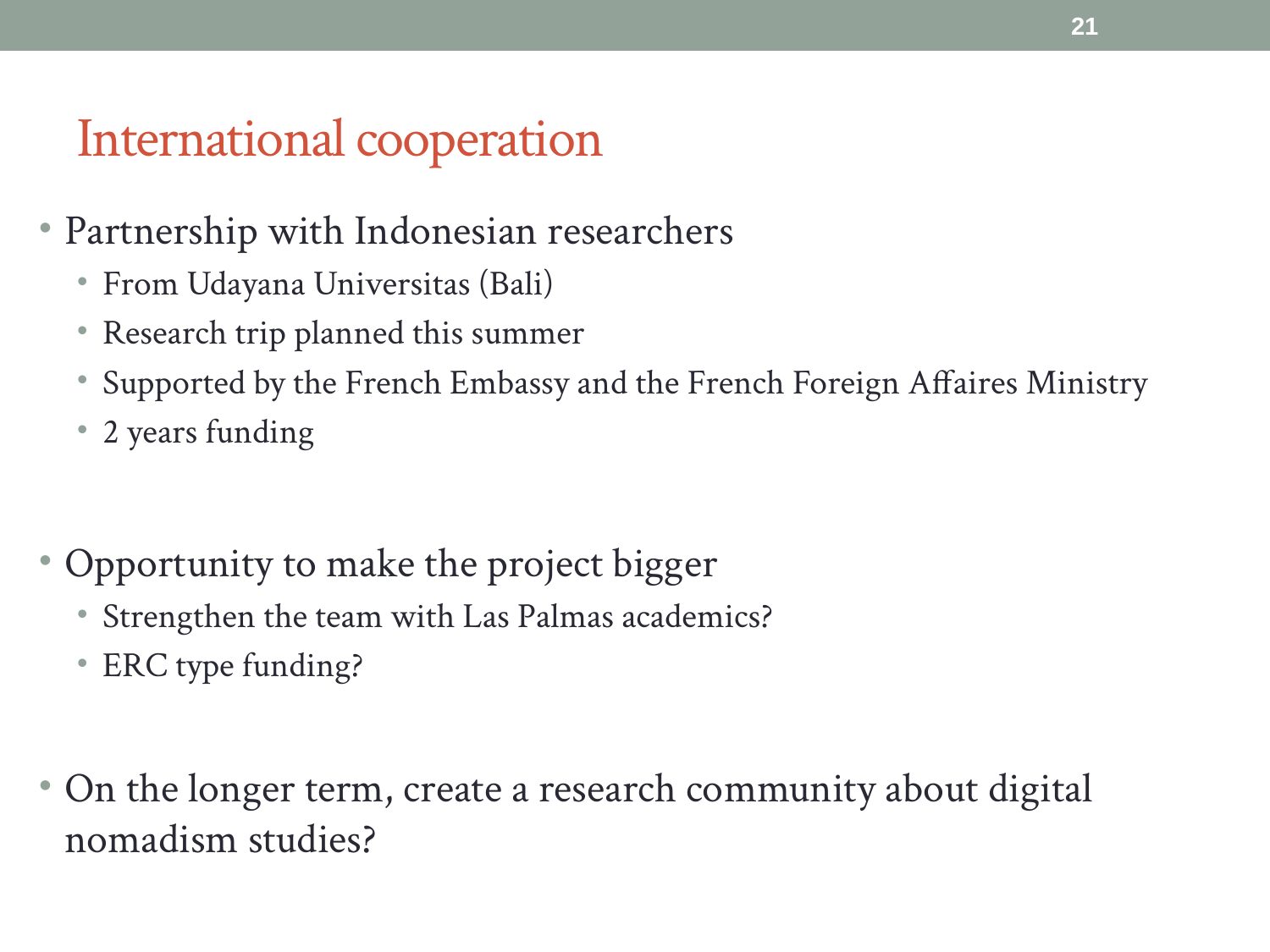

21
# International cooperation
Partnership with Indonesian researchers
From Udayana Universitas (Bali)
Research trip planned this summer
Supported by the French Embassy and the French Foreign Affaires Ministry
2 years funding

Opportunity to make the project bigger
Strengthen the team with Las Palmas academics?
ERC type funding?

On the longer term, create a research community about digital nomadism studies?